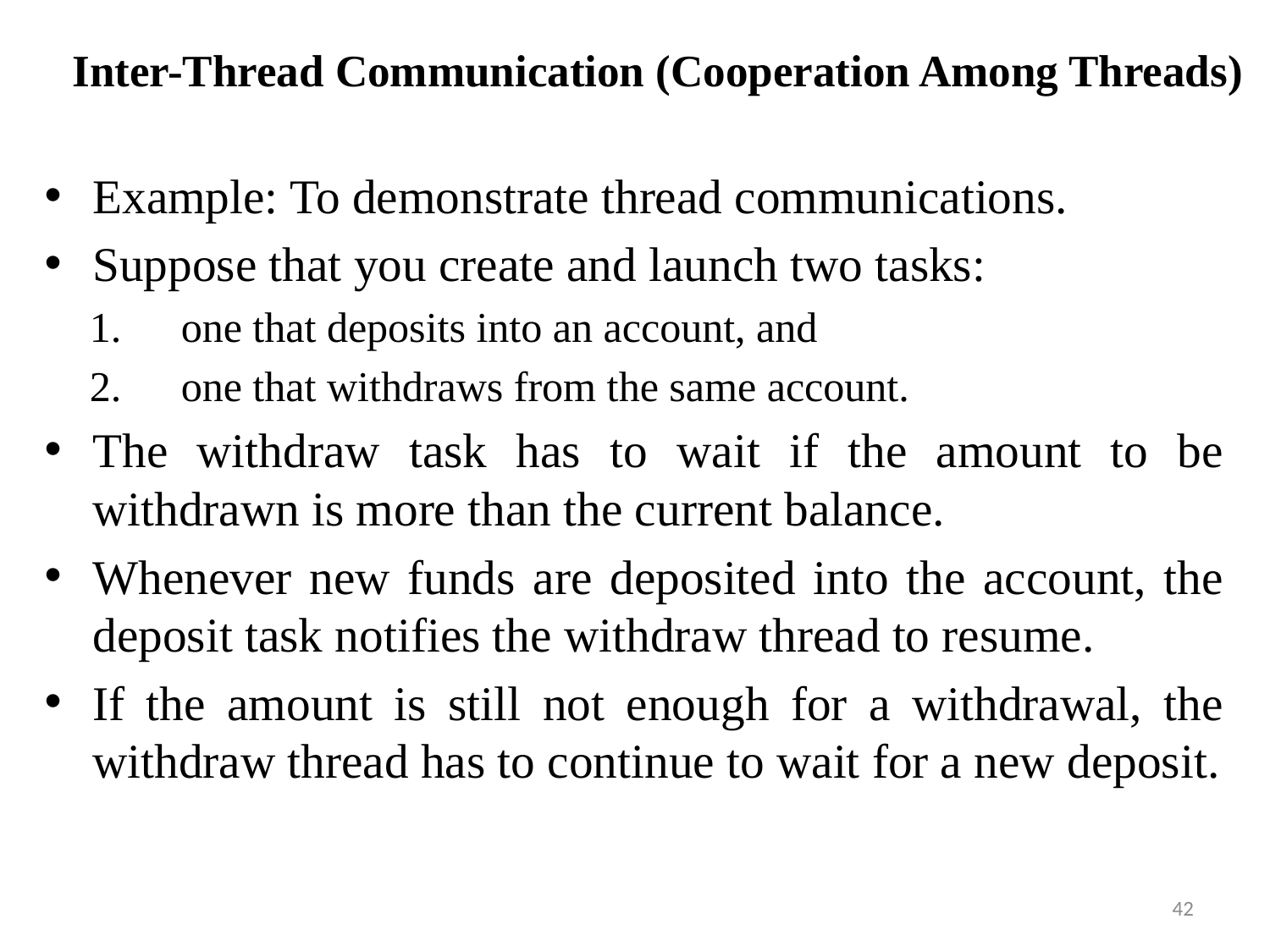

# Inter-Thread Communication (Cooperation Among Threads)
Example: To demonstrate thread communications.
Suppose that you create and launch two tasks:
one that deposits into an account, and
one that withdraws from the same account.
The withdraw task has to wait if the amount to be withdrawn is more than the current balance.
Whenever new funds are deposited into the account, the deposit task notifies the withdraw thread to resume.
If the amount is still not enough for a withdrawal, the withdraw thread has to continue to wait for a new deposit.

42